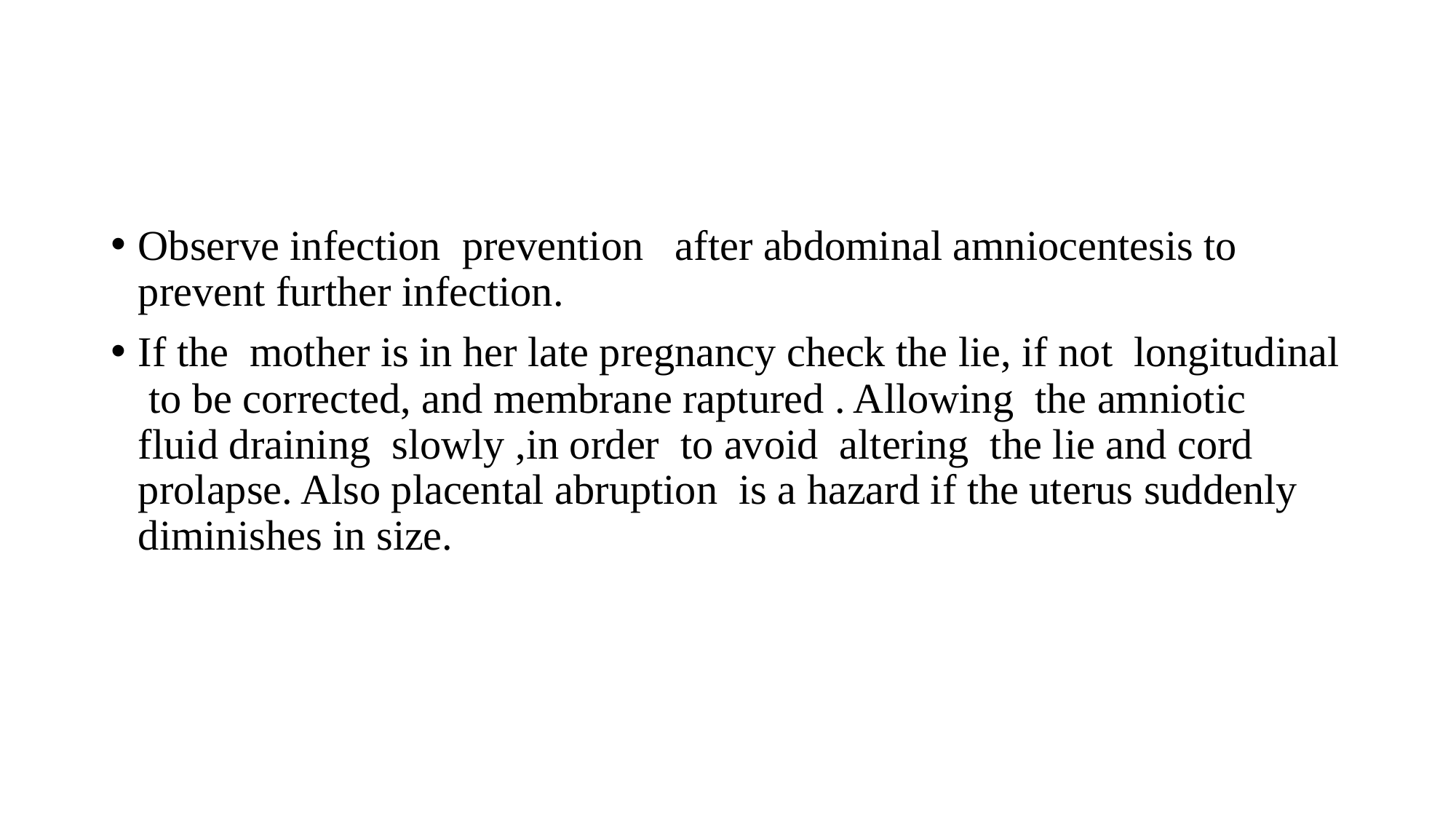

#
Observe infection  prevention   after abdominal amniocentesis to prevent further infection.
If the  mother is in her late pregnancy check the lie, if not  longitudinal  to be corrected, and membrane raptured . Allowing  the amniotic  fluid draining  slowly ,in order  to avoid  altering  the lie and cord  prolapse. Also placental abruption  is a hazard if the uterus suddenly diminishes in size.